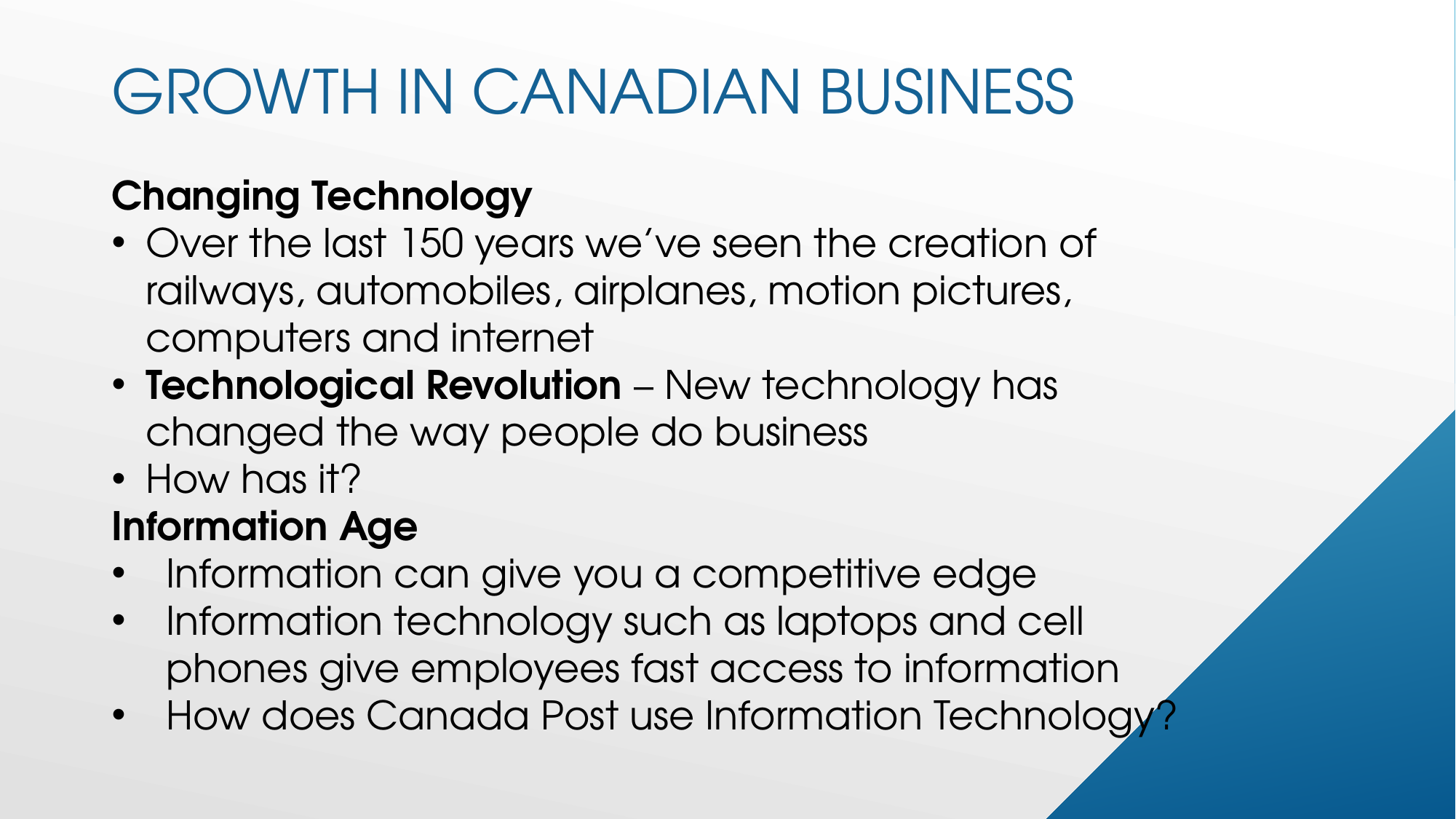

# Growth in Canadian business

Changing Technology
Over the last 150 years we’ve seen the creation of railways, automobiles, airplanes, motion pictures, computers and internet
Technological Revolution – New technology has changed the way people do business
How has it?
Information Age
Information can give you a competitive edge
Information technology such as laptops and cell phones give employees fast access to information
How does Canada Post use Information Technology?